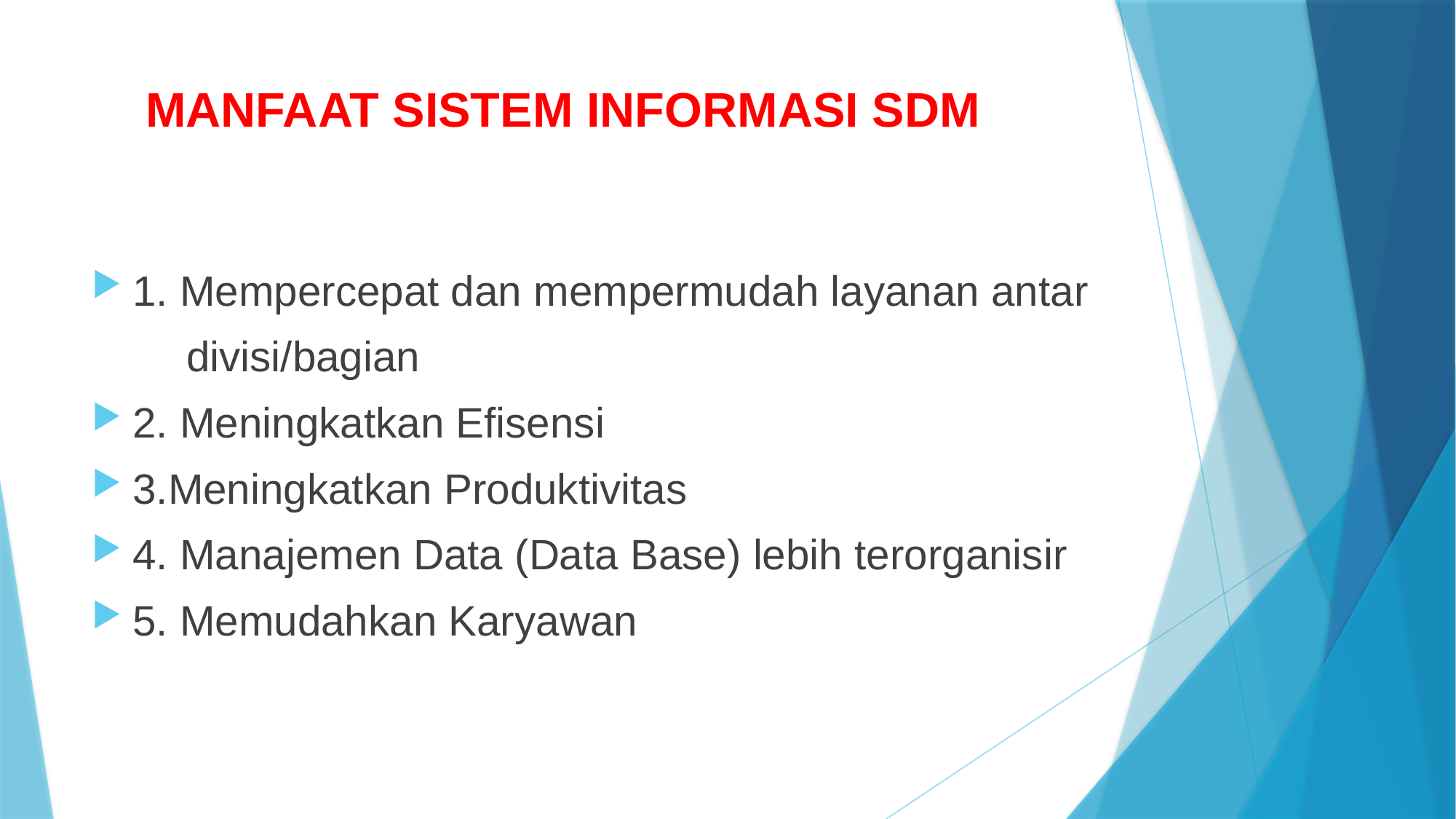

# MANFAAT SISTEM INFORMASI SDM
1. Mempercepat dan mempermudah layanan antar
        divisi/bagian
2. Meningkatkan Efisensi
3.Meningkatkan Produktivitas
4. Manajemen Data (Data Base) lebih terorganisir
5. Memudahkan Karyawan